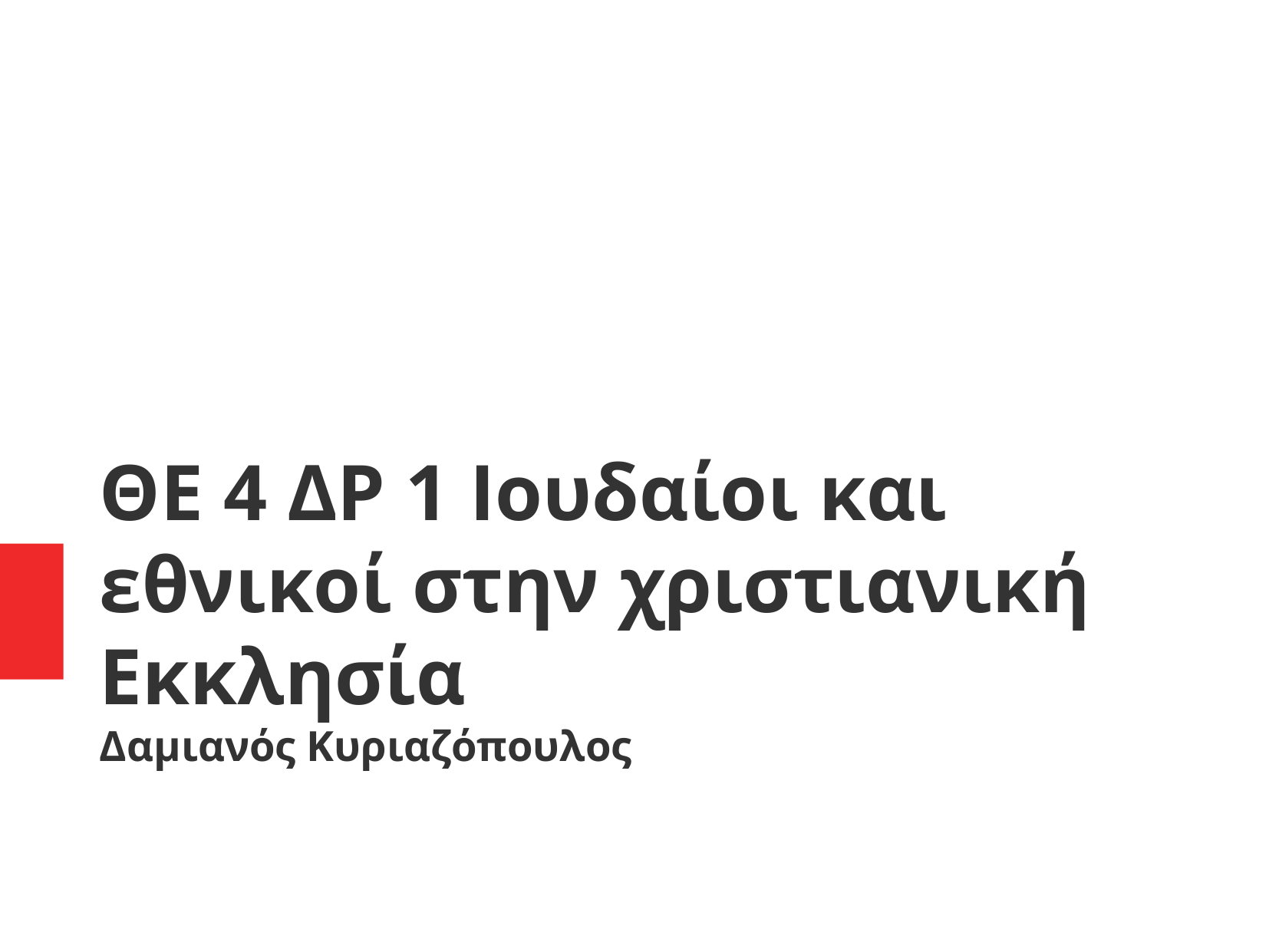

ΘΕ 4 ΔΡ 1 Ιουδαίοι και εθνικοί στην χριστιανική Εκκλησία
Δαμιανός Κυριαζόπουλος